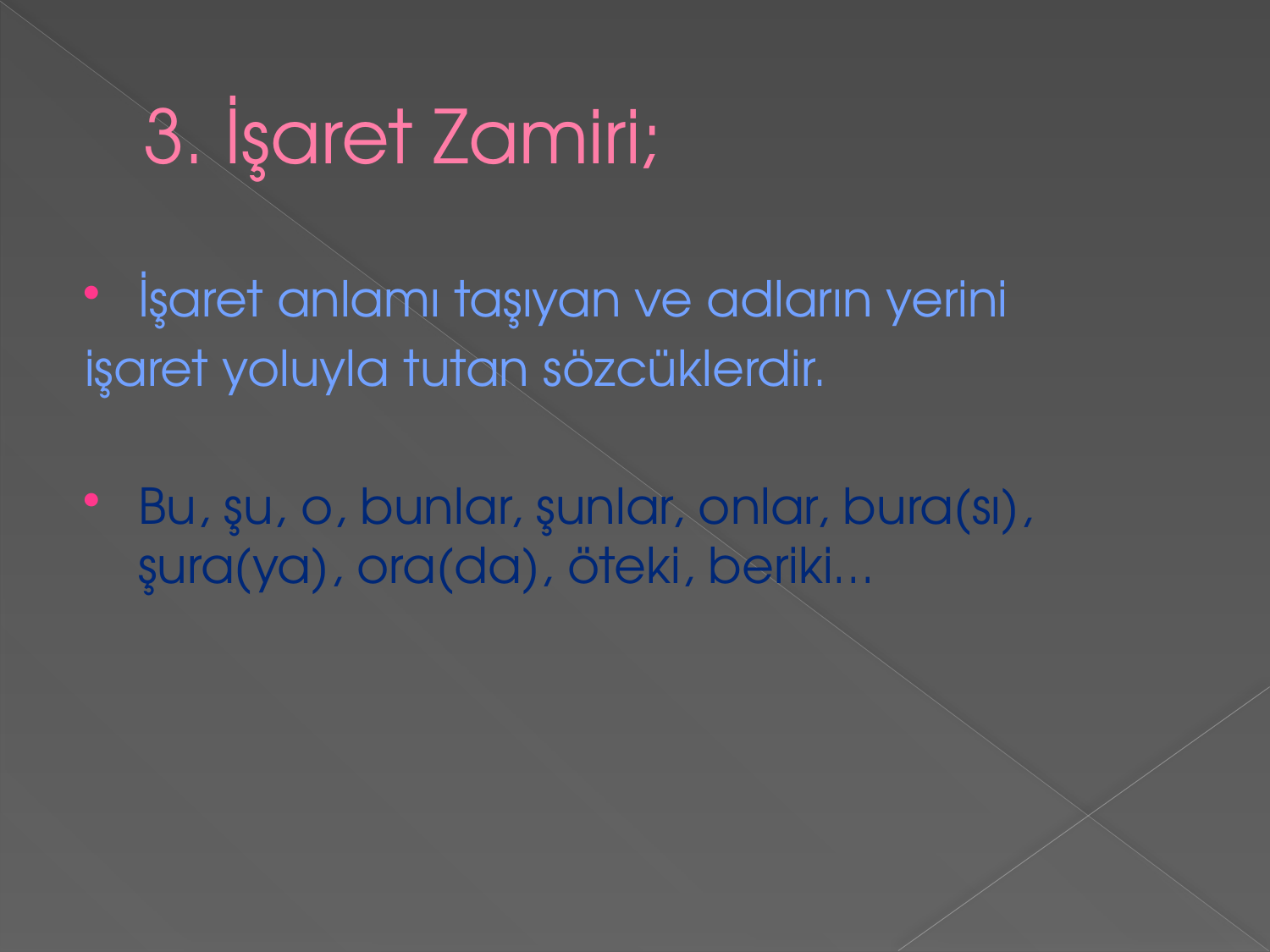

# 3. İşaret Zamiri;
İşaret anlamı taşıyan ve adların yerini
işaret yoluyla tutan sözcüklerdir.

Bu, şu, o, bunlar, şunlar, onlar, bura(sı), şura(ya), ora(da), öteki, beriki…